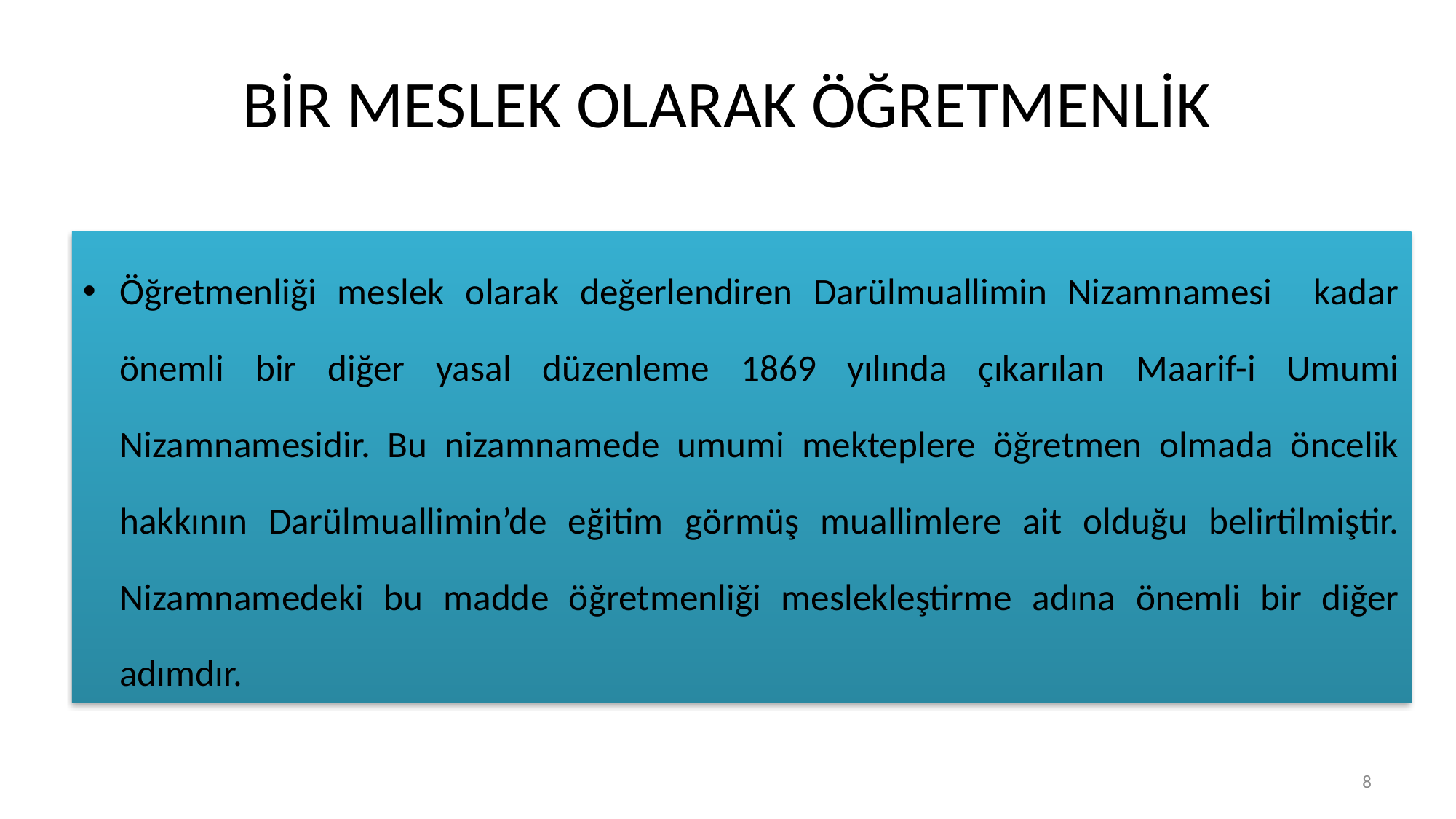

# BİR MESLEK OLARAK ÖĞRETMENLİK
Öğretmenliği meslek olarak değerlendiren Darülmuallimin Nizamnamesi  kadar önemli bir diğer yasal düzenleme 1869 yılında çıkarılan Maarif-i Umumi Nizamnamesidir. Bu nizamnamede umumi mekteplere öğretmen olmada öncelik hakkının Darülmuallimin’de eğitim görmüş muallimlere ait olduğu belirtilmiştir. Nizamnamedeki bu madde öğretmenliği meslekleştirme adına önemli bir diğer adımdır.
8